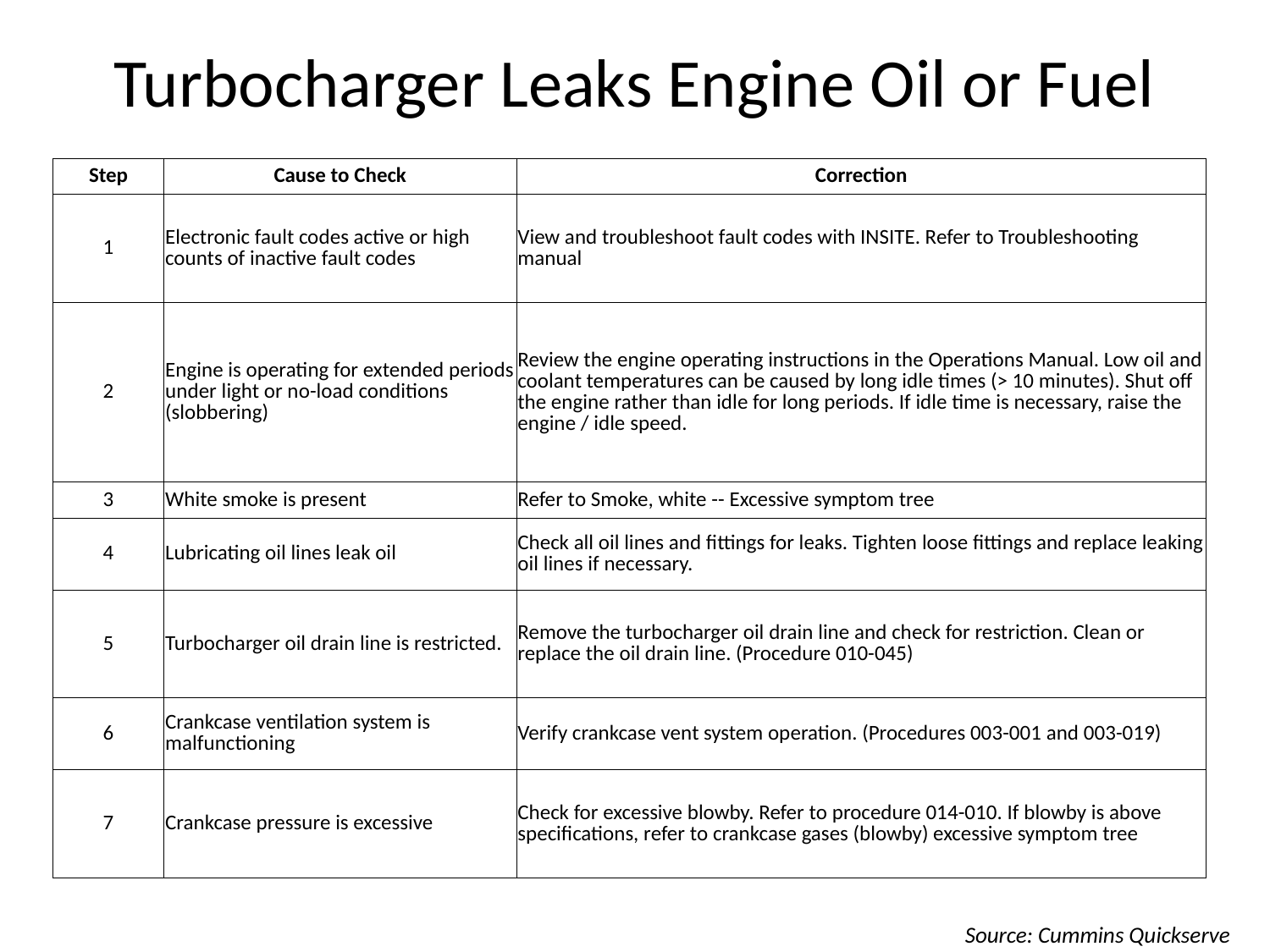

# Turbocharger Leaks Engine Oil or Fuel
| Step | Cause to Check | Correction |
| --- | --- | --- |
| 1 | Electronic fault codes active or high counts of inactive fault codes | View and troubleshoot fault codes with INSITE. Refer to Troubleshooting manual |
| 2 | Engine is operating for extended periods under light or no-load conditions (slobbering) | Review the engine operating instructions in the Operations Manual. Low oil and coolant temperatures can be caused by long idle times (> 10 minutes). Shut off the engine rather than idle for long periods. If idle time is necessary, raise the engine / idle speed. |
| 3 | White smoke is present | Refer to Smoke, white -- Excessive symptom tree |
| 4 | Lubricating oil lines leak oil | Check all oil lines and fittings for leaks. Tighten loose fittings and replace leaking oil lines if necessary. |
| 5 | Turbocharger oil drain line is restricted. | Remove the turbocharger oil drain line and check for restriction. Clean or replace the oil drain line. (Procedure 010-045) |
| 6 | Crankcase ventilation system is malfunctioning | Verify crankcase vent system operation. (Procedures 003-001 and 003-019) |
| 7 | Crankcase pressure is excessive | Check for excessive blowby. Refer to procedure 014-010. If blowby is above specifications, refer to crankcase gases (blowby) excessive symptom tree |
Source: Cummins Quickserve